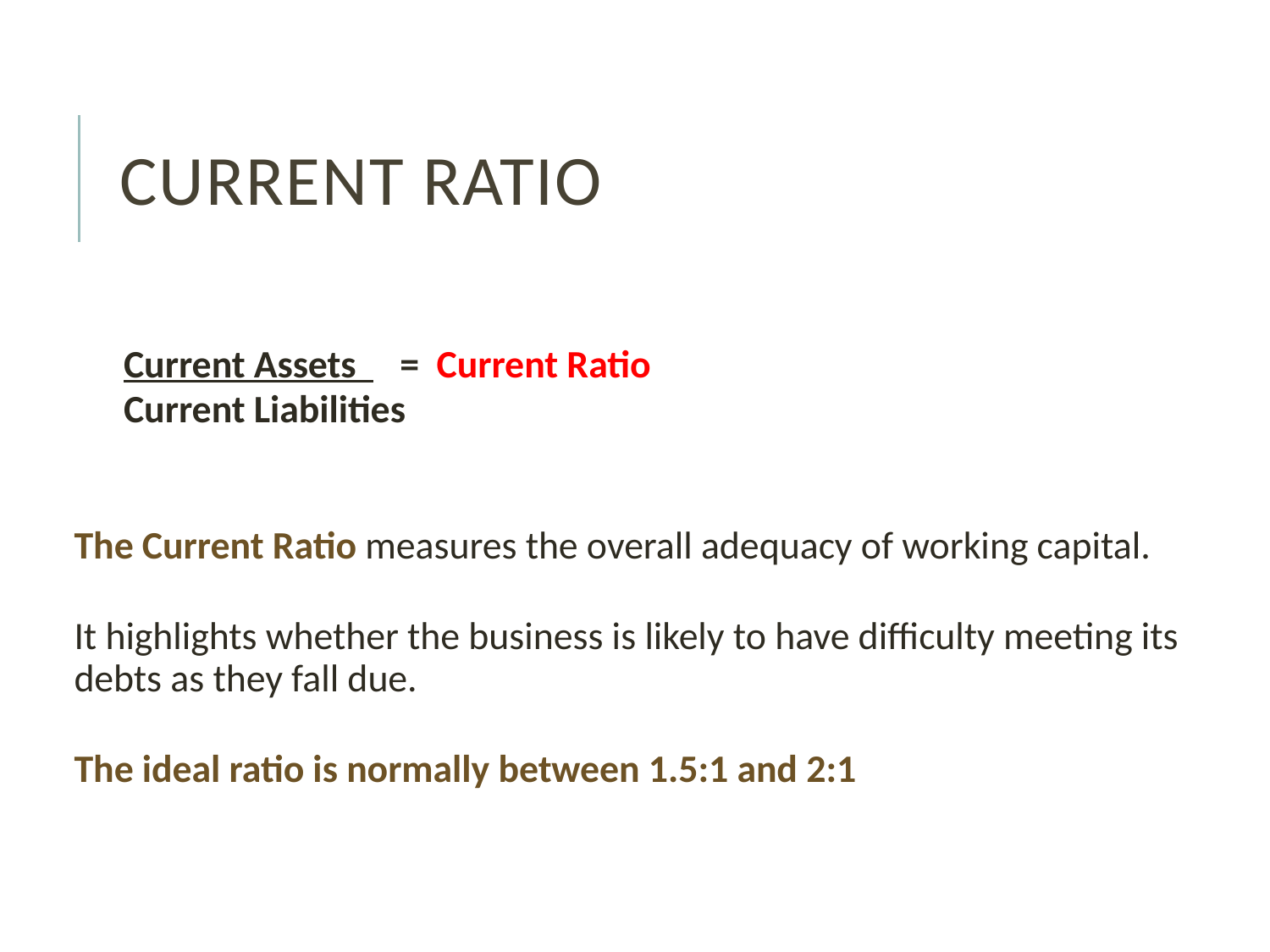

# Current Ratio

Current Assets     =  Current Ratio
Current Liabilities

The Current Ratio measures the overall adequacy of working capital.

It highlights whether the business is likely to have difficulty meeting its debts as they fall due.

The ideal ratio is normally between 1.5:1 and 2:1